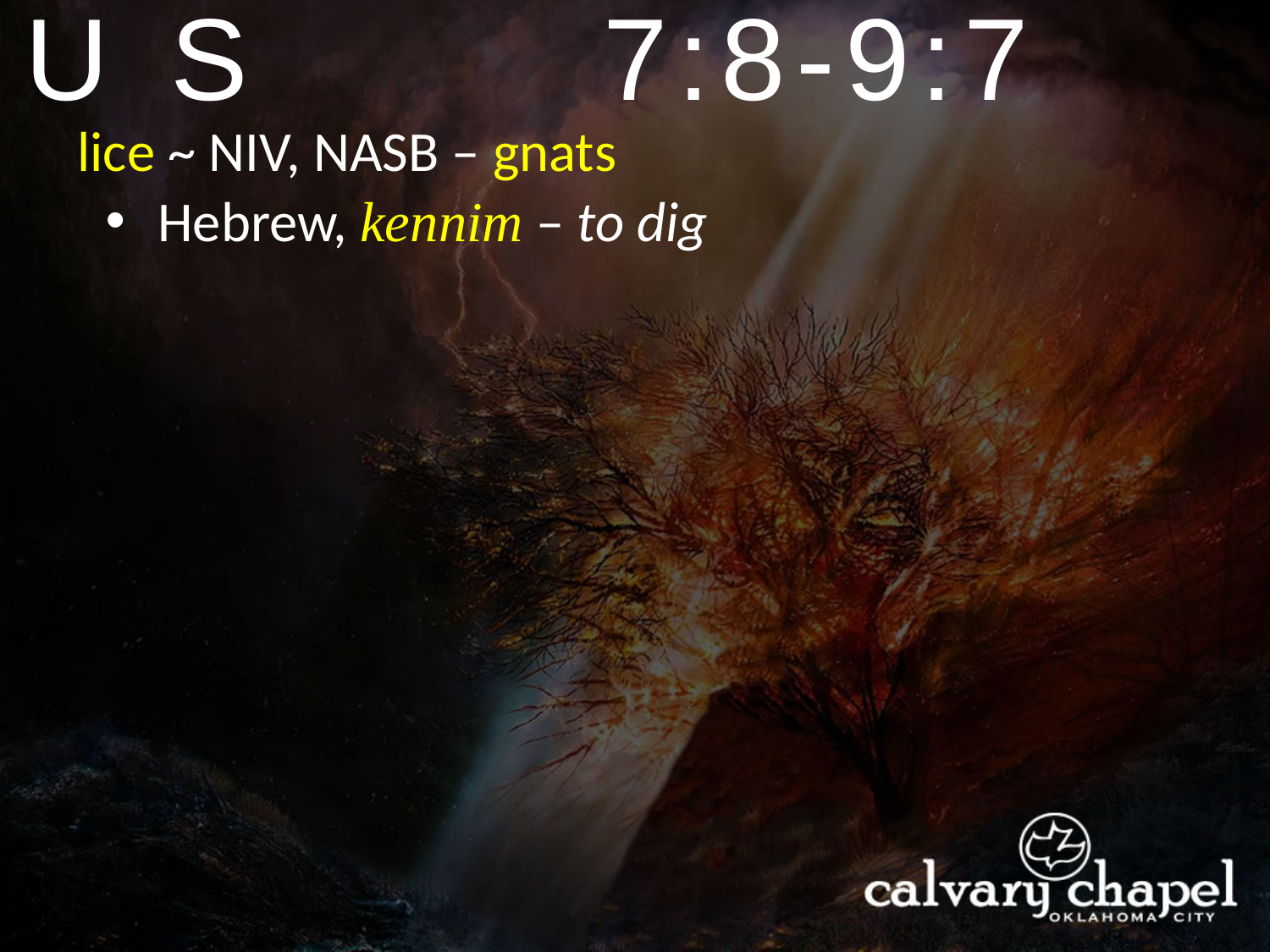

EXODUS
7:8-9:7
lice ~ NIV, NASB – gnats
 Hebrew, kennim – to dig